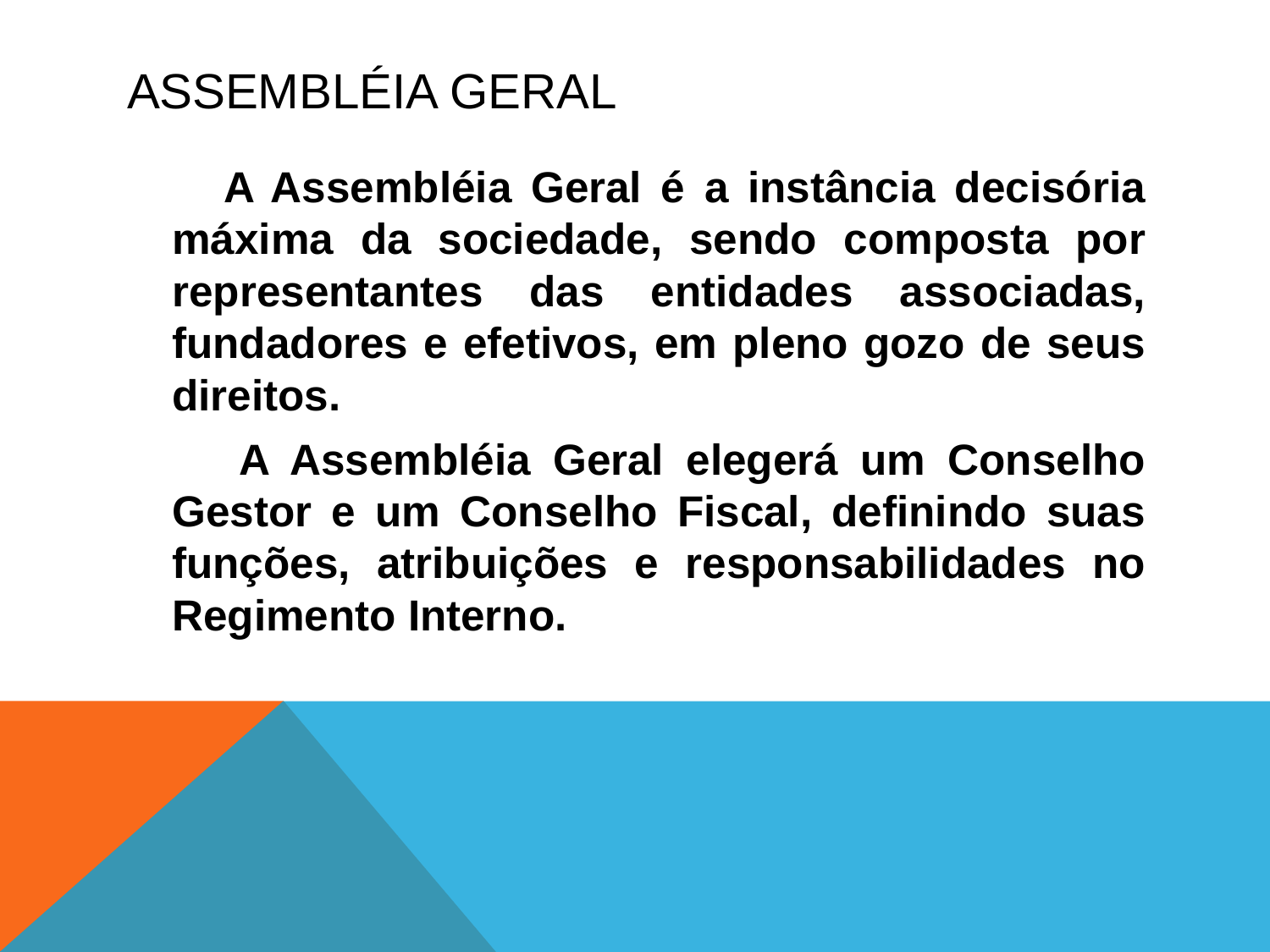

# Assembléia geral
     A Assembléia Geral é a instância decisória máxima da sociedade, sendo composta por representantes das entidades associadas, fundadores e efetivos, em pleno gozo de seus direitos.
     A Assembléia Geral elegerá um Conselho Gestor e um Conselho Fiscal, definindo suas funções, atribuições e responsabilidades no Regimento Interno.